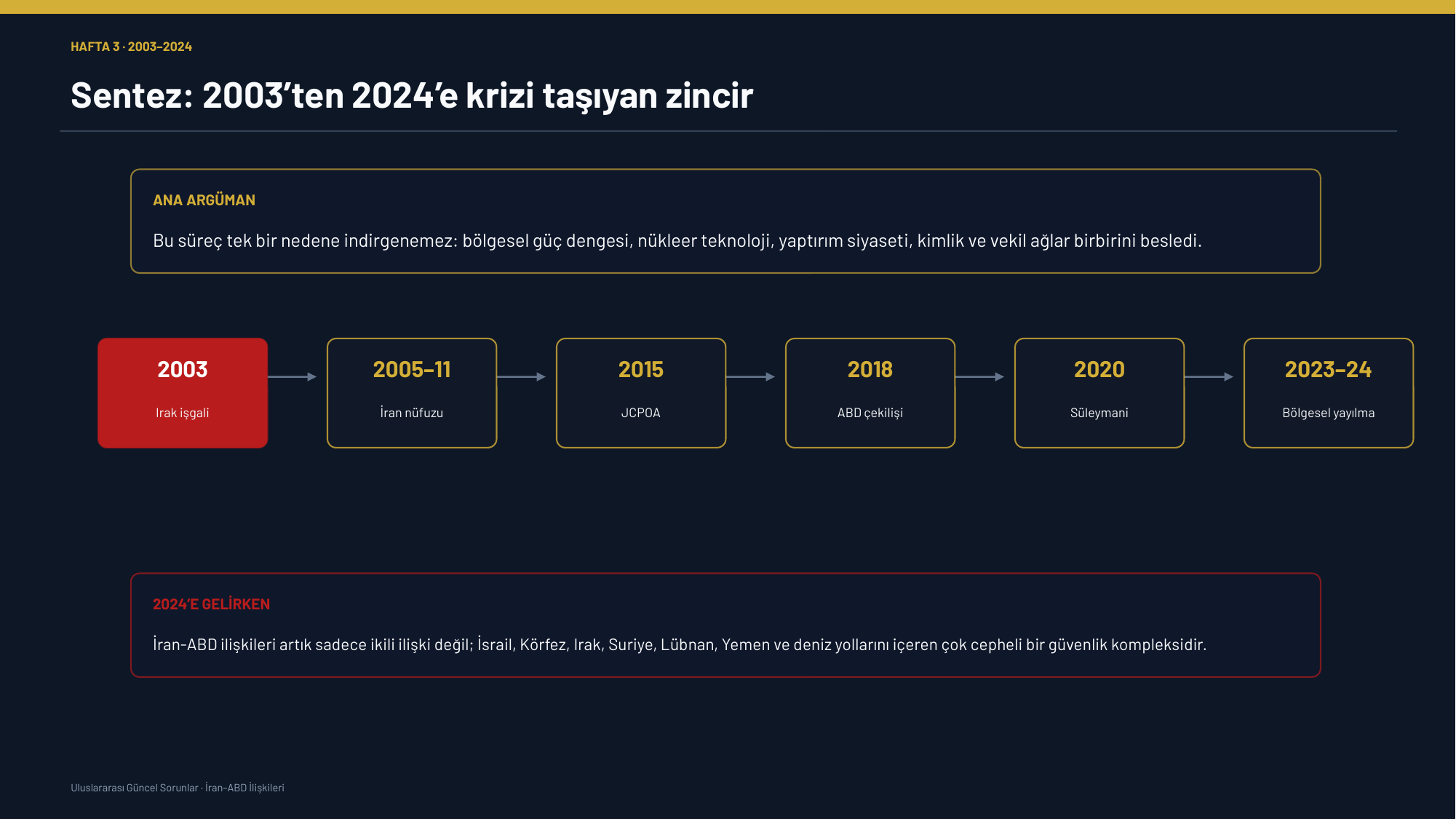

HAFTA 3 · 2003–2024
Sentez: 2003’ten 2024’e krizi taşıyan zincir

ANA ARGÜMAN
Bu süreç tek bir nedene indirgenemez: bölgesel güç dengesi, nükleer teknoloji, yaptırım siyaseti, kimlik ve vekil ağlar birbirini besledi.

2003
2005–11
2015
2018
2020
2023–24

Irak işgali
İran nüfuzu
JCPOA
ABD çekilişi
Süleymani
Bölgesel yayılma

2024’E GELİRKEN
İran-ABD ilişkileri artık sadece ikili ilişki değil; İsrail, Körfez, Irak, Suriye, Lübnan, Yemen ve deniz yollarını içeren çok cepheli bir güvenlik kompleksidir.
Uluslararası Güncel Sorunlar · İran–ABD İlişkileri